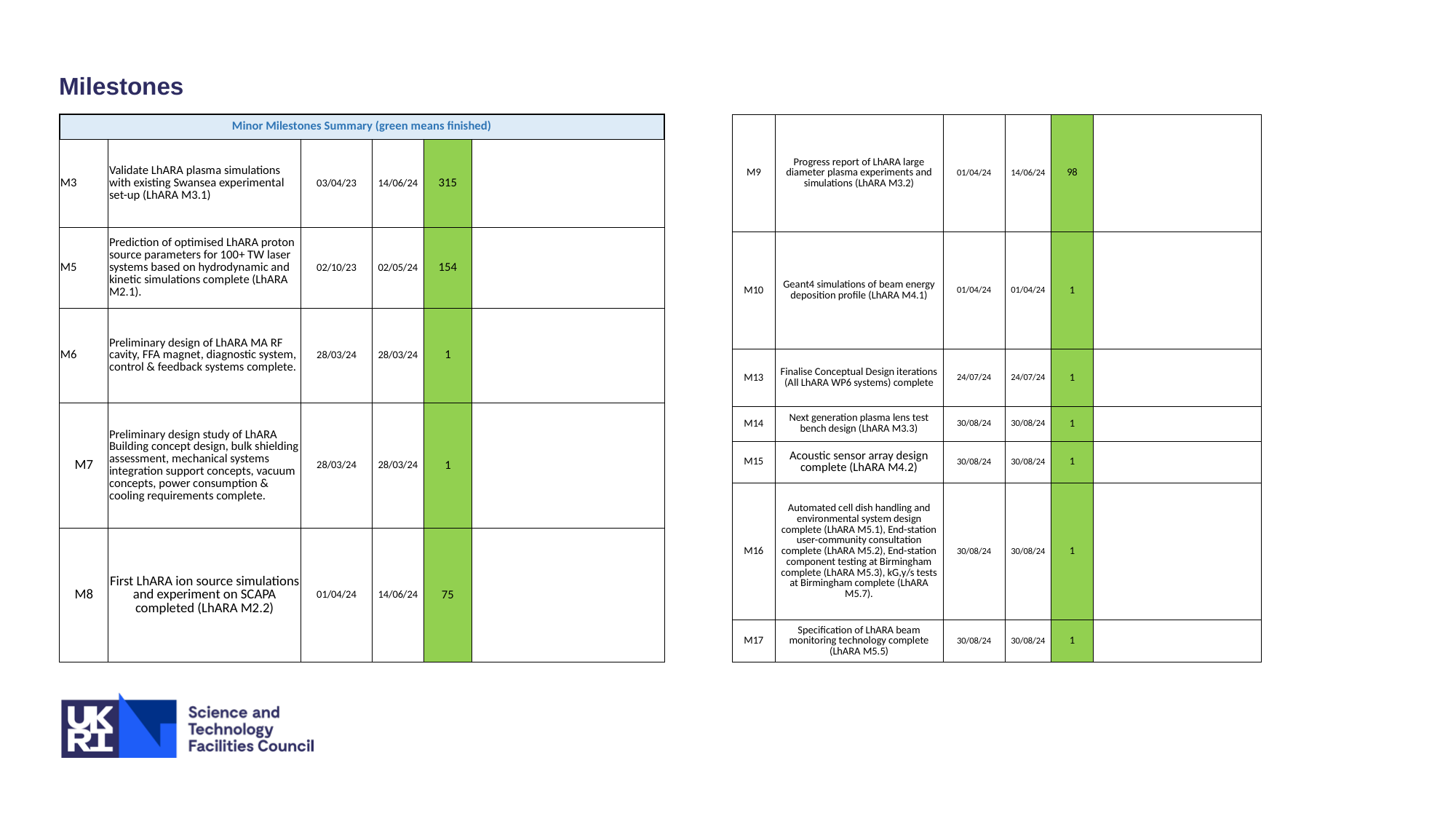

# Milestones
| Minor Milestones Summary (green means finished) |  |  |  |  |  |
| --- | --- | --- | --- | --- | --- |
| M3 | Validate LhARA plasma simulations with existing Swansea experimental set-up (LhARA M3.1) | 03/04/23 | 14/06/24 | 315 |  |
| M5 | Prediction of optimised LhARA proton source parameters for 100+ TW laser systems based on hydrodynamic and kinetic simulations complete (LhARA M2.1). | 02/10/23 | 02/05/24 | 154 |  |
| M6 | Preliminary design of LhARA MA RF cavity, FFA magnet, diagnostic system, control & feedback systems complete. | 28/03/24 | 28/03/24 | 1 |  |
| M7 | Preliminary design study of LhARA Building concept design, bulk shielding assessment, mechanical systems integration support concepts, vacuum concepts, power consumption & cooling requirements complete. | 28/03/24 | 28/03/24 | 1 |  |
| M8 | First LhARA ion source simulations and experiment on SCAPA completed (LhARA M2.2) | 01/04/24 | 14/06/24 | 75 |  |
| M9 | Progress report of LhARA large diameter plasma experiments and simulations (LhARA M3.2) | 01/04/24 | 14/06/24 | 98 |  |
| --- | --- | --- | --- | --- | --- |
| M10 | Geant4 simulations of beam energy deposition profile (LhARA M4.1) | 01/04/24 | 01/04/24 | 1 |  |
| M13 | Finalise Conceptual Design iterations (All LhARA WP6 systems) complete | 24/07/24 | 24/07/24 | 1 |  |
| M14 | Next generation plasma lens test bench design (LhARA M3.3) | 30/08/24 | 30/08/24 | 1 |  |
| M15 | Acoustic sensor array design complete (LhARA M4.2) | 30/08/24 | 30/08/24 | 1 |  |
| M16 | Automated cell dish handling and environmental system design complete (LhARA M5.1), End-station user-community consultation complete (LhARA M5.2), End-station component testing at Birmingham complete (LhARA M5.3), kG,y/s tests at Birmingham complete (LhARA M5.7). | 30/08/24 | 30/08/24 | 1 |  |
| M17 | Specification of LhARA beam monitoring technology complete (LhARA M5.5) | 30/08/24 | 30/08/24 | 1 |  |